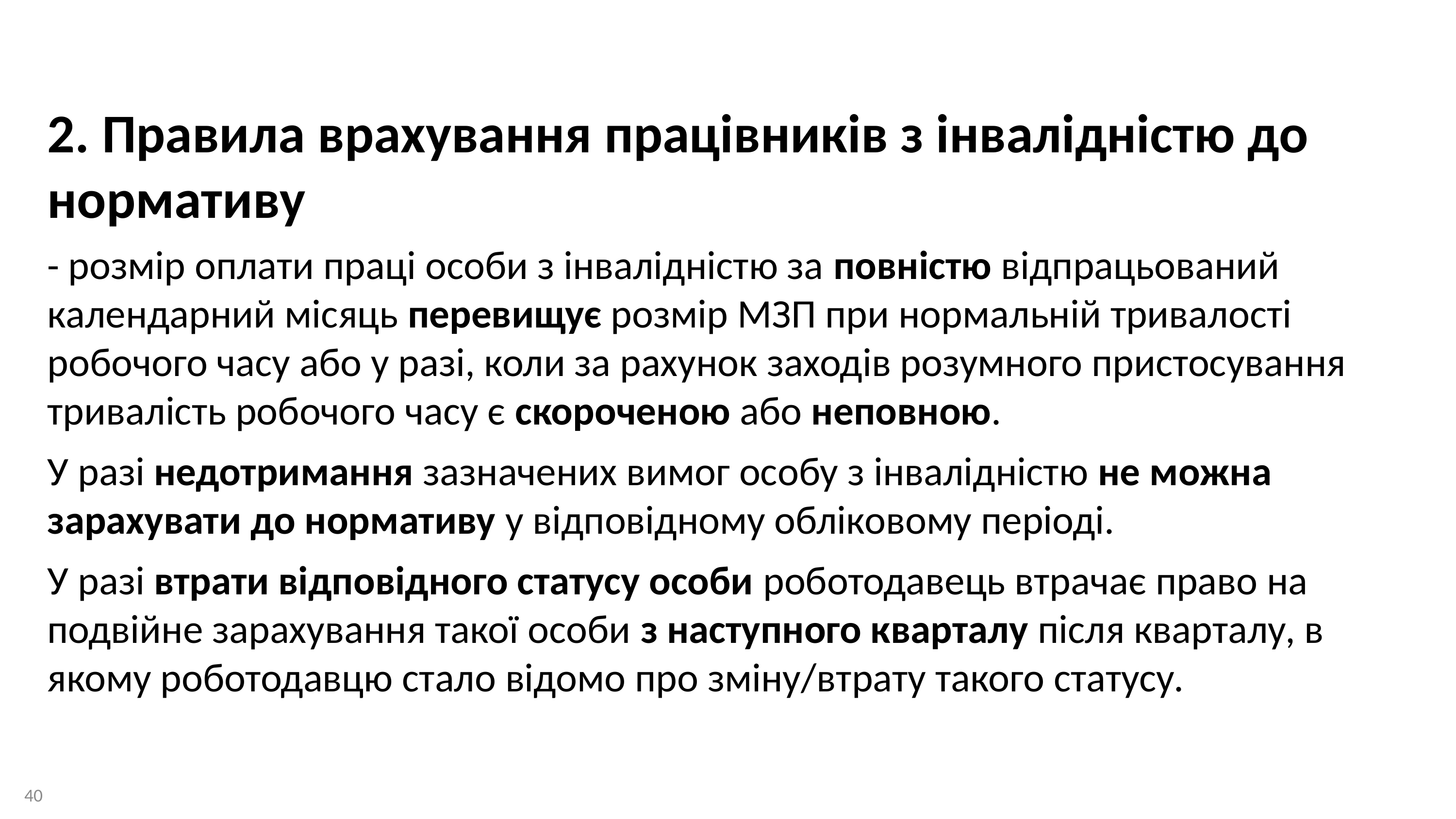

2. Правила врахування працівників з інвалідністю до нормативу
- розмір оплати праці особи з інвалідністю за повністю відпрацьований календарний місяць перевищує розмір МЗП при нормальній тривалості робочого часу або у разі, коли за рахунок заходів розумного пристосування тривалість робочого часу є скороченою або неповною.
У разі недотримання зазначених вимог особу з інвалідністю не можна зарахувати до нормативу у відповідному обліковому періоді.
У разі втрати відповідного статусу особи роботодавець втрачає право на подвійне зарахування такої особи з наступного кварталу після кварталу, в якому роботодавцю стало відомо про зміну/втрату такого статусу.
40